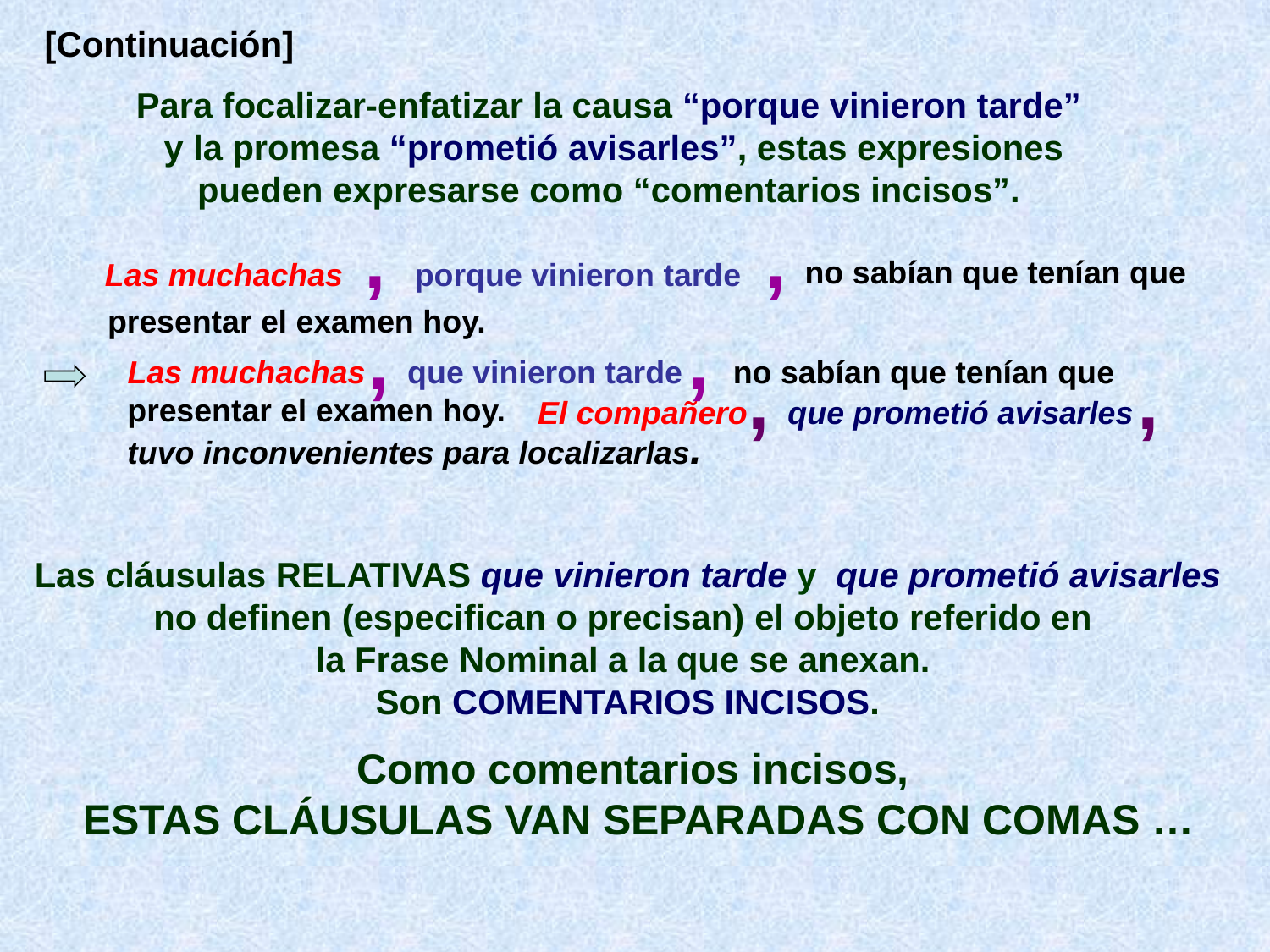

[Continuación]
Para focalizar-enfatizar la causa “porque vinieron tarde”
y la promesa “prometió avisarles”, estas expresiones
pueden expresarse como “comentarios incisos”.
,
,
					       no sabían que tenían que
presentar el examen hoy.
Las muchachas
porque vinieron tarde
,
,
				           no sabían que tenían que
presentar el examen hoy.
Las muchachas
que vinieron tarde
,
,

El compañero
que prometió avisarles
tuvo inconvenientes para localizarlas.
Las cláusulas RELATIVAS que vinieron tarde y  que prometió avisarles
no definen (especifican o precisan) el objeto referido en
la Frase Nominal a la que se anexan.
Son COMENTARIOS INCISOS.
Como comentarios incisos,
ESTAS CLÁUSULAS VAN SEPARADAS CON COMAS …